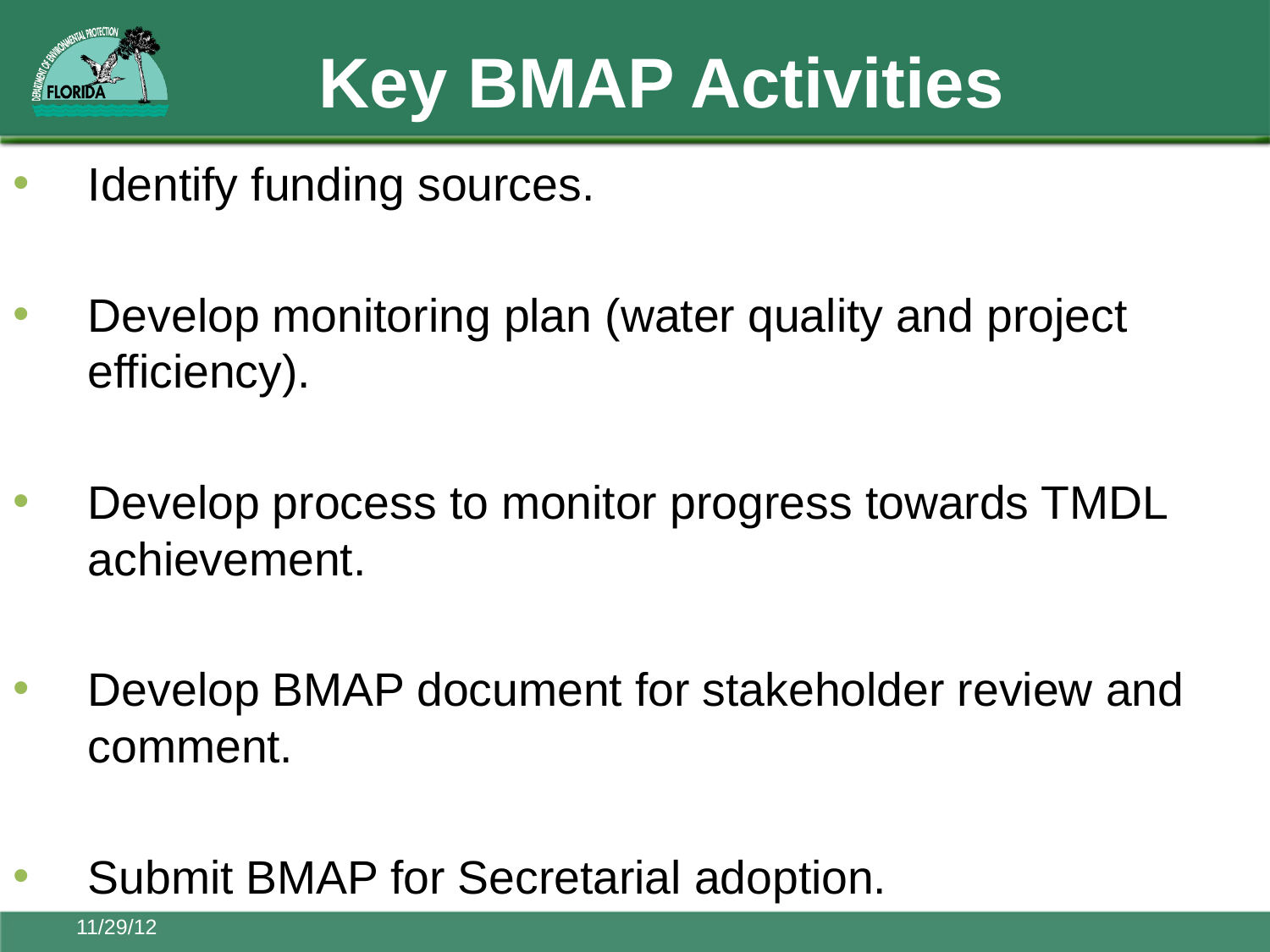

# Key BMAP Activities
Identify funding sources.

Develop monitoring plan (water quality and project efficiency).

Develop process to monitor progress towards TMDL achievement.

Develop BMAP document for stakeholder review and comment.

Submit BMAP for Secretarial adoption.

11/29/12